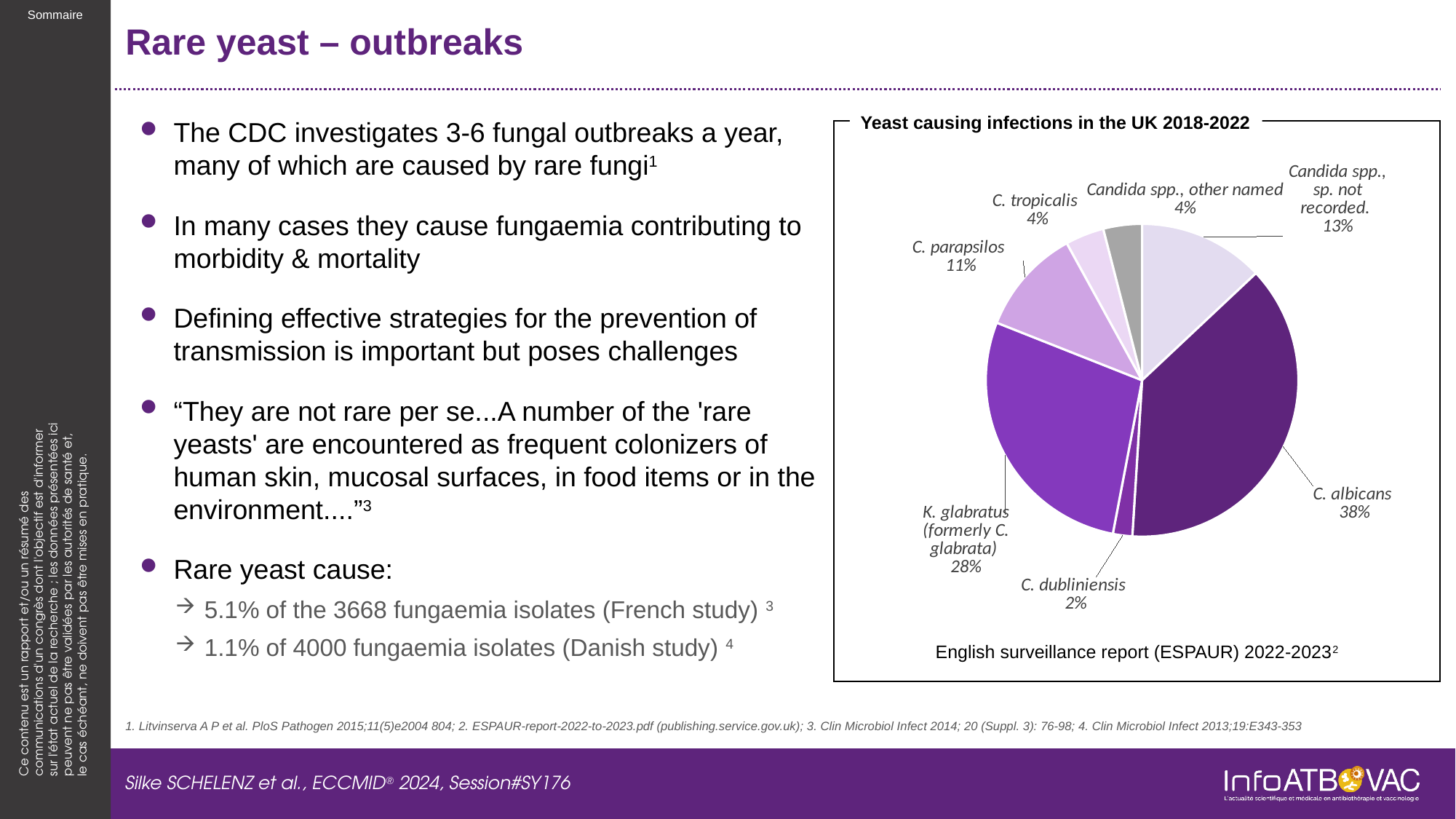

# Rare yeast – outbreaks
Yeast causing infections in the UK 2018-2022
The CDC investigates 3-6 fungal outbreaks a year, many of which are caused by rare fungi1
In many cases they cause fungaemia contributing to morbidity & mortality
Defining effective strategies for the prevention of transmission is important but poses challenges
“They are not rare per se...A number of the 'rare yeasts' are encountered as frequent colonizers of human skin, mucosal surfaces, in food items or in the environment....”3
Rare yeast cause:
5.1% of the 3668 fungaemia isolates (French study) 3
1.1% of 4000 fungaemia isolates (Danish study) 4

### Chart

| Category | Ventes |
|---|---|
| Candida spp., sp. not recorded.  | 13.0 |
| C. albicans  | 38.0 |
| C. auris | 0.0 |
| C. dubliniensis  | 2.0 |
| K. glabratus (formerly C. glabrata)  | 28.0 |
| C. metapsilosis | 0.0 |
| C. kefyr | 0.0 |
| C. parapsilos  | 11.0 |
| C. tropicalis  | 4.0 |
| Candida spp., other named | 4.0 |
English surveillance report (ESPAUR) 2022-20232
1. Litvinserva A P et al. PloS Pathogen 2015;11(5)e2004 804; 2. ESPAUR-report-2022-to-2023.pdf (publishing.service.gov.uk); 3. Clin Microbiol Infect 2014; 20 (Suppl. 3): 76-98; 4. Clin Microbiol Infect 2013;19:E343-353
Silke SCHELENZ et al., ECCMID® 2024, Session#SY176